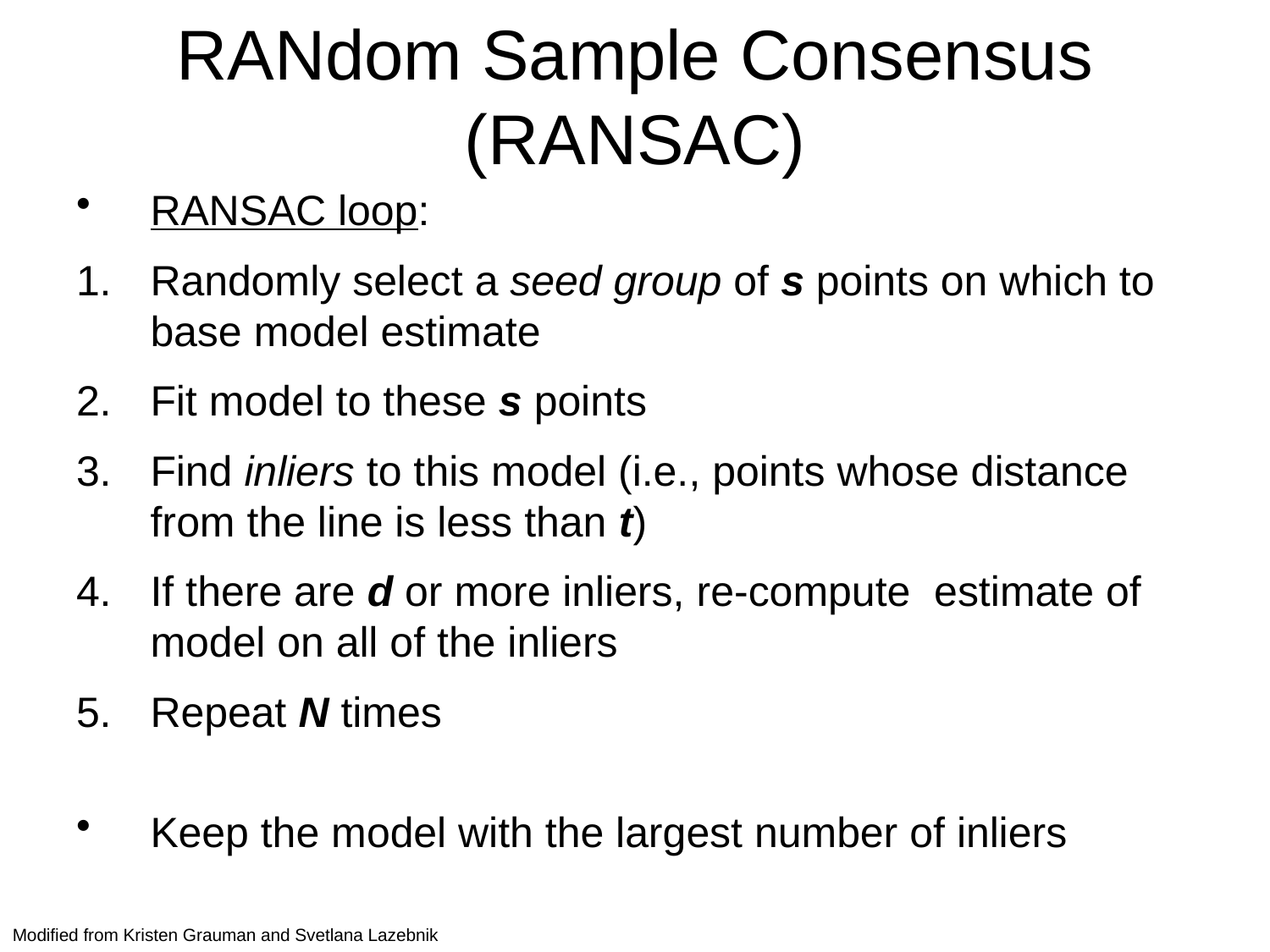

# RANdom Sample Consensus (RANSAC)
RANSAC loop:
Randomly select a seed group of s points on which to base model estimate
Fit model to these s points
Find inliers to this model (i.e., points whose distance from the line is less than t)
If there are d or more inliers, re-compute  estimate of model on all of the inliers
Repeat N times
Keep the model with the largest number of inliers
Modified from Kristen Grauman and Svetlana Lazebnik